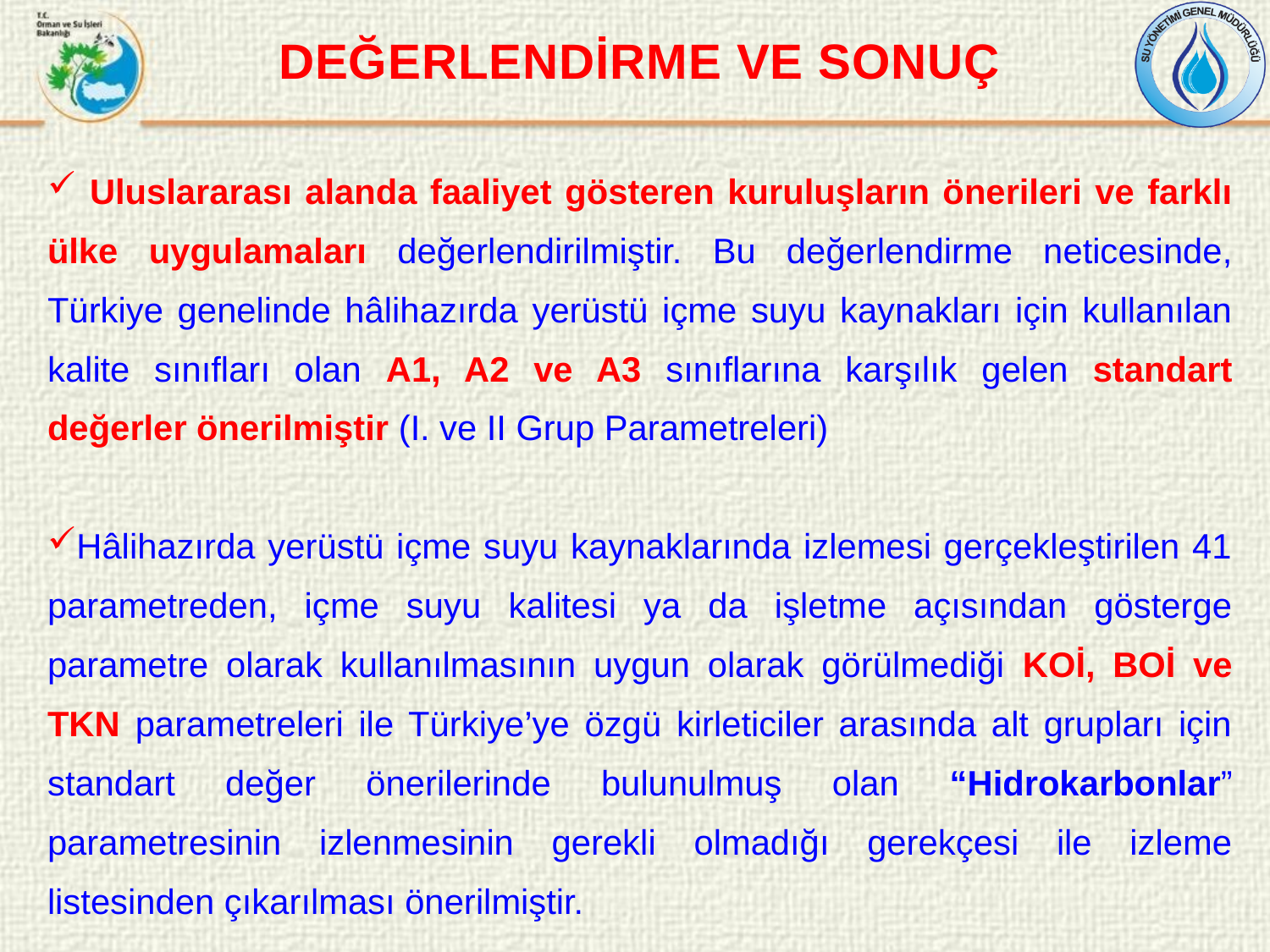

DEĞERLENDİRME VE SONUÇ
 Uluslararası alanda faaliyet gösteren kuruluşların önerileri ve farklı ülke uygulamaları değerlendirilmiştir. Bu değerlendirme neticesinde, Türkiye genelinde hâlihazırda yerüstü içme suyu kaynakları için kullanılan kalite sınıfları olan A1, A2 ve A3 sınıflarına karşılık gelen standart değerler önerilmiştir (I. ve II Grup Parametreleri)

Hâlihazırda yerüstü içme suyu kaynaklarında izlemesi gerçekleştirilen 41 parametreden, içme suyu kalitesi ya da işletme açısından gösterge parametre olarak kullanılmasının uygun olarak görülmediği KOİ, BOİ ve TKN parametreleri ile Türkiye’ye özgü kirleticiler arasında alt grupları için standart değer önerilerinde bulunulmuş olan “Hidrokarbonlar” parametresinin izlenmesinin gerekli olmadığı gerekçesi ile izleme listesinden çıkarılması önerilmiştir.